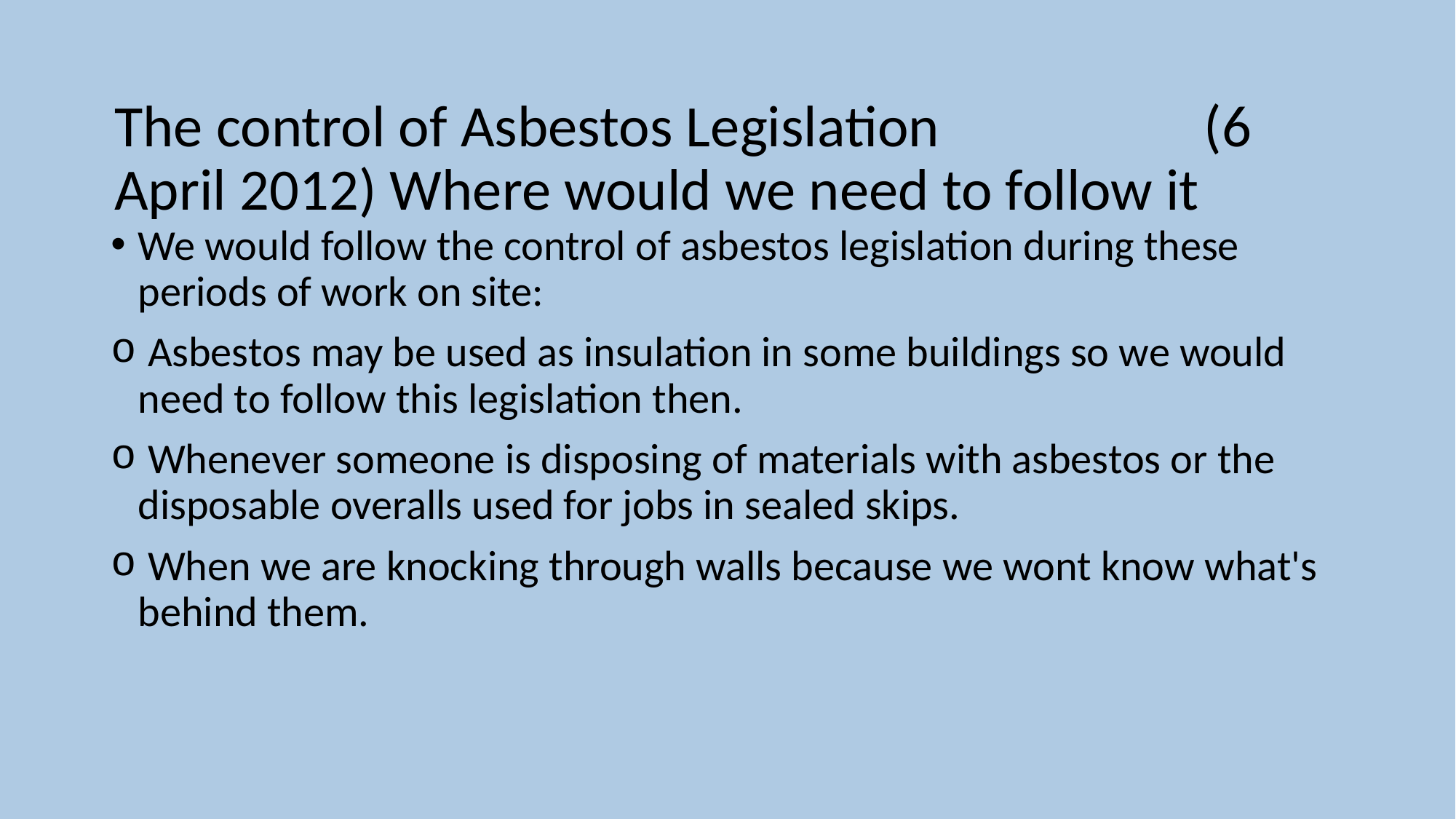

# The control of Asbestos Legislation                    (6 April 2012) Where would we need to follow it
We would follow the control of asbestos legislation during these periods of work on site:
 Asbestos may be used as insulation in some buildings so we would need to follow this legislation then.
 Whenever someone is disposing of materials with asbestos or the disposable overalls used for jobs in sealed skips.
 When we are knocking through walls because we wont know what's behind them.